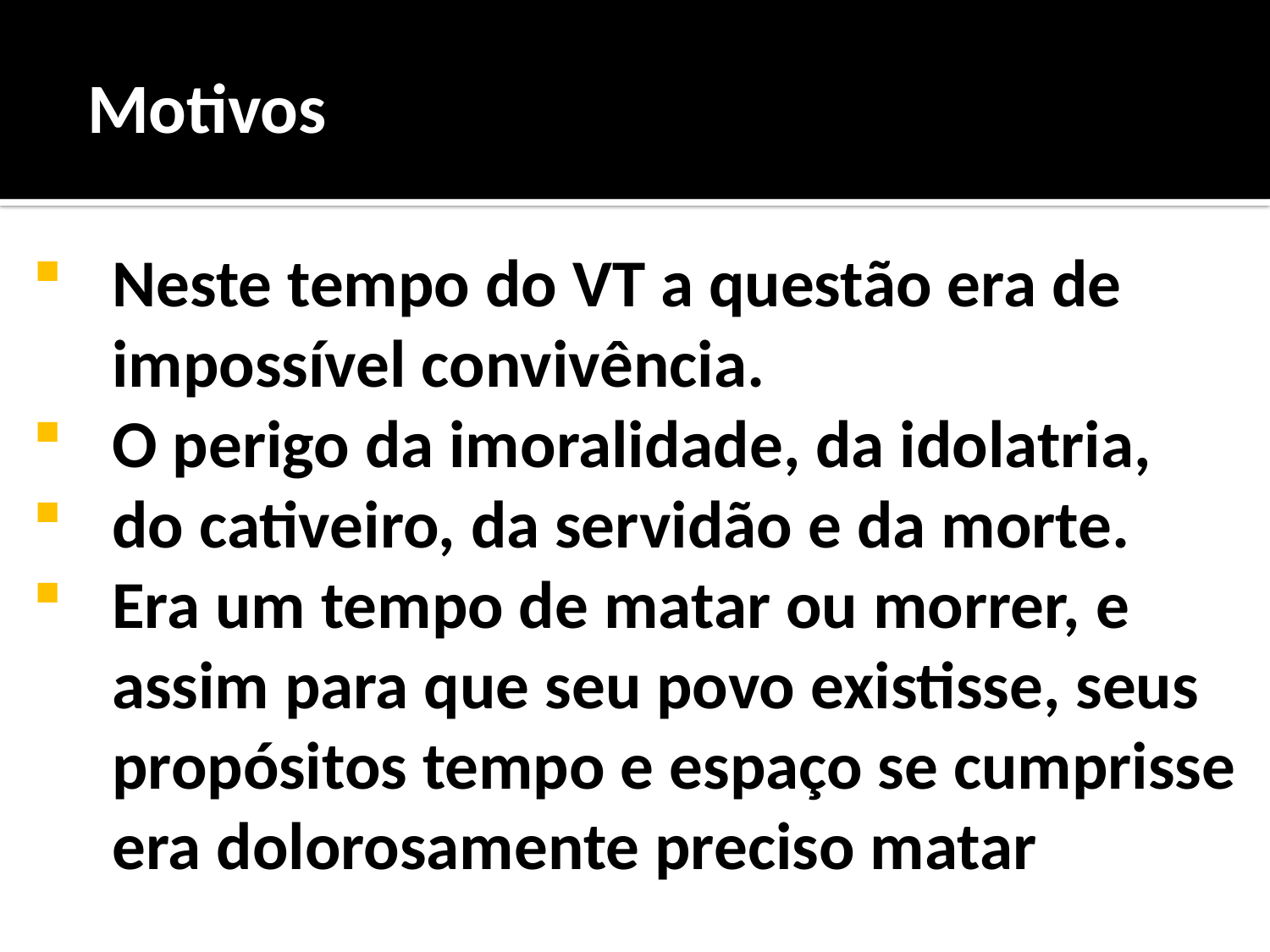

Motivos
Neste tempo do VT a questão era de impossível convivência.
O perigo da imoralidade, da idolatria,
do cativeiro, da servidão e da morte.
Era um tempo de matar ou morrer, e assim para que seu povo existisse, seus propósitos tempo e espaço se cumprisse era dolorosamente preciso matar